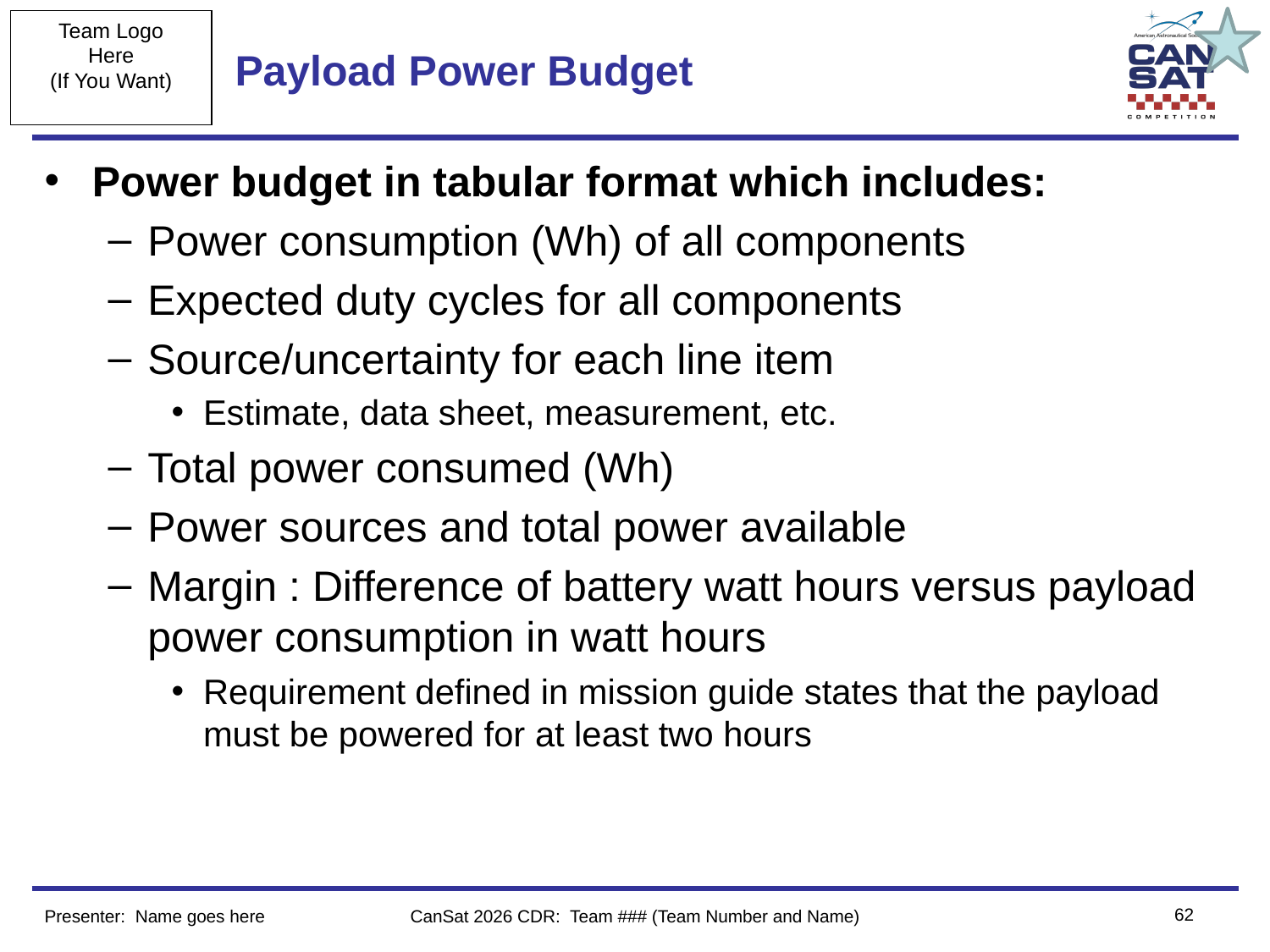

# Payload Power Budget
Power budget in tabular format which includes:
Power consumption (Wh) of all components
Expected duty cycles for all components
Source/uncertainty for each line item
Estimate, data sheet, measurement, etc.
Total power consumed (Wh)
Power sources and total power available
Margin : Difference of battery watt hours versus payload power consumption in watt hours
Requirement defined in mission guide states that the payload must be powered for at least two hours

62
Presenter:  Name goes here
CanSat 2026 CDR:  Team ### (Team Number and Name)